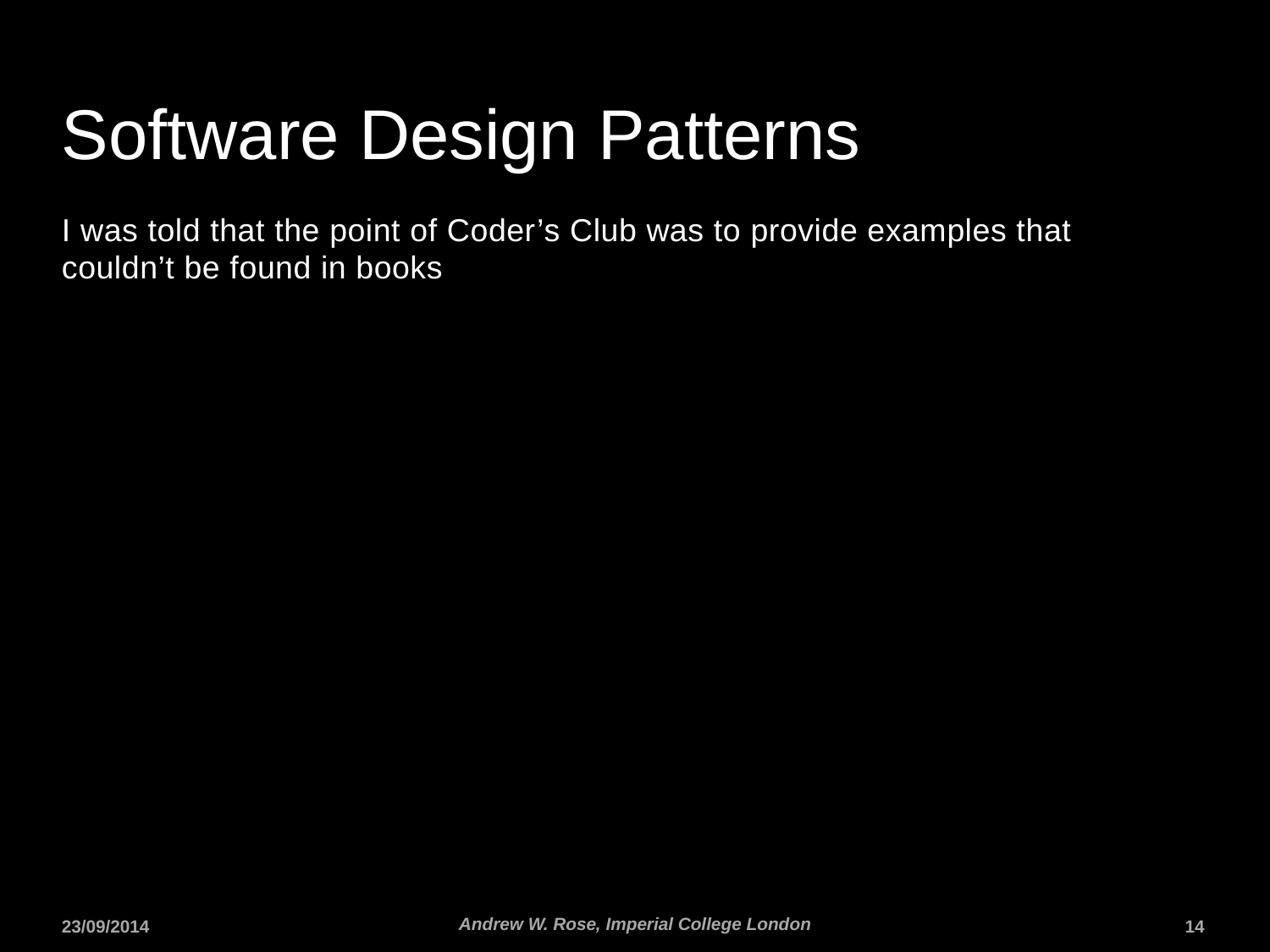

# Software Design Patterns
I was told that the point of Coder’s Club was to provide examples that couldn’t be found in books
Andrew W. Rose, Imperial College London
23/09/2014
14